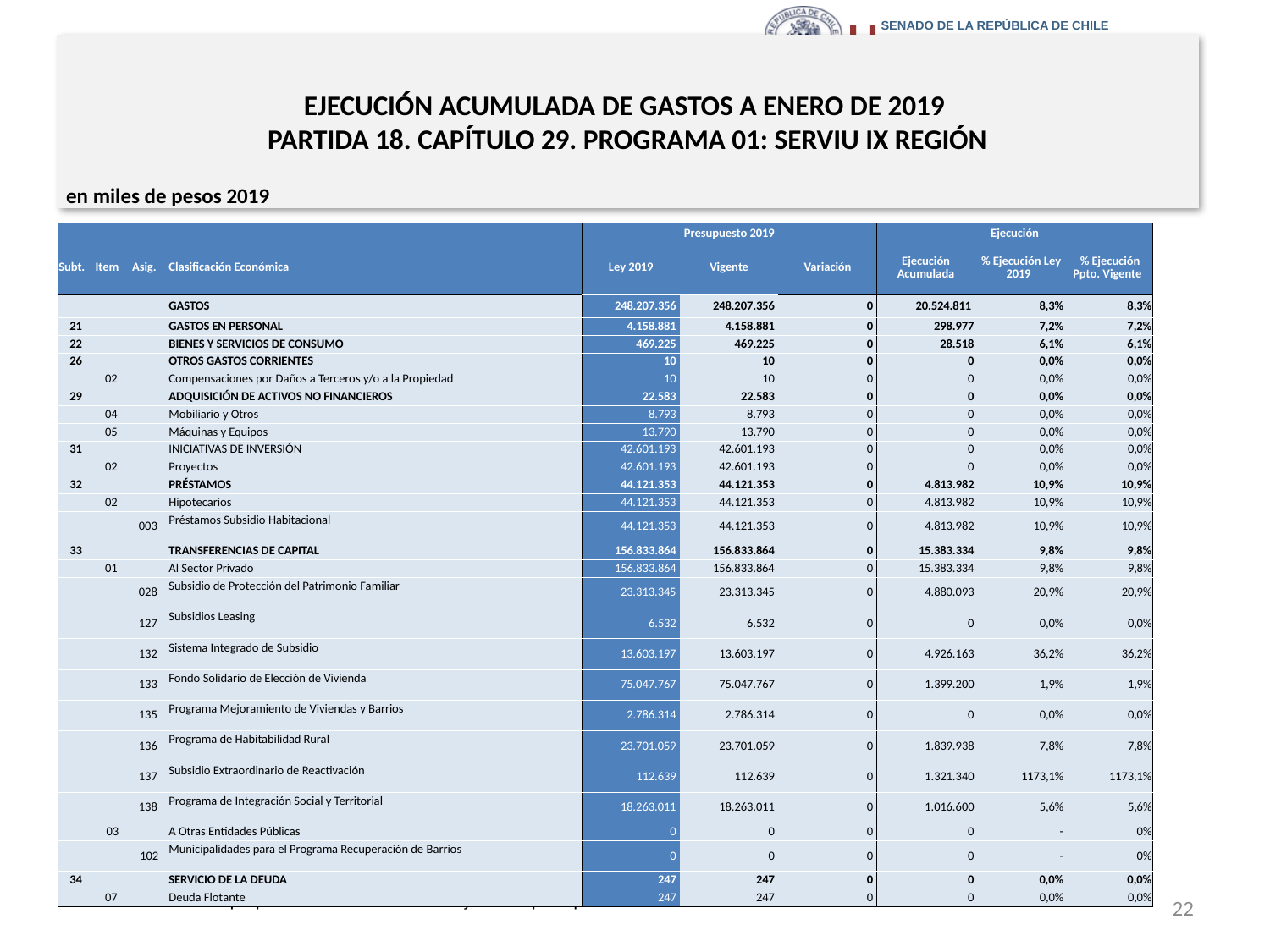

# EJECUCIÓN ACUMULADA DE GASTOS A ENERO DE 2019 PARTIDA 18. CAPÍTULO 29. PROGRAMA 01: SERVIU IX REGIÓN
en miles de pesos 2019
|  |  |  |  | Presupuesto 2019 |  |  | Ejecución |  |  |
| --- | --- | --- | --- | --- | --- | --- | --- | --- | --- |
| Subt. | Item | Asig. | Clasificación Económica | Ley 2019 | Vigente | Variación | Ejecución Acumulada | % Ejecución Ley 2019 | % Ejecución Ppto. Vigente |
|  |  |  | GASTOS | 248.207.356 | 248.207.356 | 0 | 20.524.811 | 8,3% | 8,3% |
| 21 |  |  | GASTOS EN PERSONAL | 4.158.881 | 4.158.881 | 0 | 298.977 | 7,2% | 7,2% |
| 22 |  |  | BIENES Y SERVICIOS DE CONSUMO | 469.225 | 469.225 | 0 | 28.518 | 6,1% | 6,1% |
| 26 |  |  | OTROS GASTOS CORRIENTES | 10 | 10 | 0 | 0 | 0,0% | 0,0% |
|  | 02 |  | Compensaciones por Daños a Terceros y/o a la Propiedad | 10 | 10 | 0 | 0 | 0,0% | 0,0% |
| 29 |  |  | ADQUISICIÓN DE ACTIVOS NO FINANCIEROS | 22.583 | 22.583 | 0 | 0 | 0,0% | 0,0% |
|  | 04 |  | Mobiliario y Otros | 8.793 | 8.793 | 0 | 0 | 0,0% | 0,0% |
|  | 05 |  | Máquinas y Equipos | 13.790 | 13.790 | 0 | 0 | 0,0% | 0,0% |
| 31 |  |  | INICIATIVAS DE INVERSIÓN | 42.601.193 | 42.601.193 | 0 | 0 | 0,0% | 0,0% |
|  | 02 |  | Proyectos | 42.601.193 | 42.601.193 | 0 | 0 | 0,0% | 0,0% |
| 32 |  |  | PRÉSTAMOS | 44.121.353 | 44.121.353 | 0 | 4.813.982 | 10,9% | 10,9% |
|  | 02 |  | Hipotecarios | 44.121.353 | 44.121.353 | 0 | 4.813.982 | 10,9% | 10,9% |
|  |  | 003 | Préstamos Subsidio Habitacional | 44.121.353 | 44.121.353 | 0 | 4.813.982 | 10,9% | 10,9% |
| 33 |  |  | TRANSFERENCIAS DE CAPITAL | 156.833.864 | 156.833.864 | 0 | 15.383.334 | 9,8% | 9,8% |
|  | 01 |  | Al Sector Privado | 156.833.864 | 156.833.864 | 0 | 15.383.334 | 9,8% | 9,8% |
|  |  | 028 | Subsidio de Protección del Patrimonio Familiar | 23.313.345 | 23.313.345 | 0 | 4.880.093 | 20,9% | 20,9% |
|  |  | 127 | Subsidios Leasing | 6.532 | 6.532 | 0 | 0 | 0,0% | 0,0% |
|  |  | 132 | Sistema Integrado de Subsidio | 13.603.197 | 13.603.197 | 0 | 4.926.163 | 36,2% | 36,2% |
|  |  | 133 | Fondo Solidario de Elección de Vivienda | 75.047.767 | 75.047.767 | 0 | 1.399.200 | 1,9% | 1,9% |
|  |  | 135 | Programa Mejoramiento de Viviendas y Barrios | 2.786.314 | 2.786.314 | 0 | 0 | 0,0% | 0,0% |
|  |  | 136 | Programa de Habitabilidad Rural | 23.701.059 | 23.701.059 | 0 | 1.839.938 | 7,8% | 7,8% |
|  |  | 137 | Subsidio Extraordinario de Reactivación | 112.639 | 112.639 | 0 | 1.321.340 | 1173,1% | 1173,1% |
|  |  | 138 | Programa de Integración Social y Territorial | 18.263.011 | 18.263.011 | 0 | 1.016.600 | 5,6% | 5,6% |
|  | 03 |  | A Otras Entidades Públicas | 0 | 0 | 0 | 0 | - | 0% |
|  |  | 102 | Municipalidades para el Programa Recuperación de Barrios | 0 | 0 | 0 | 0 | - | 0% |
| 34 |  |  | SERVICIO DE LA DEUDA | 247 | 247 | 0 | 0 | 0,0% | 0,0% |
|  | 07 |  | Deuda Flotante | 247 | 247 | 0 | 0 | 0,0% | 0,0% |
22